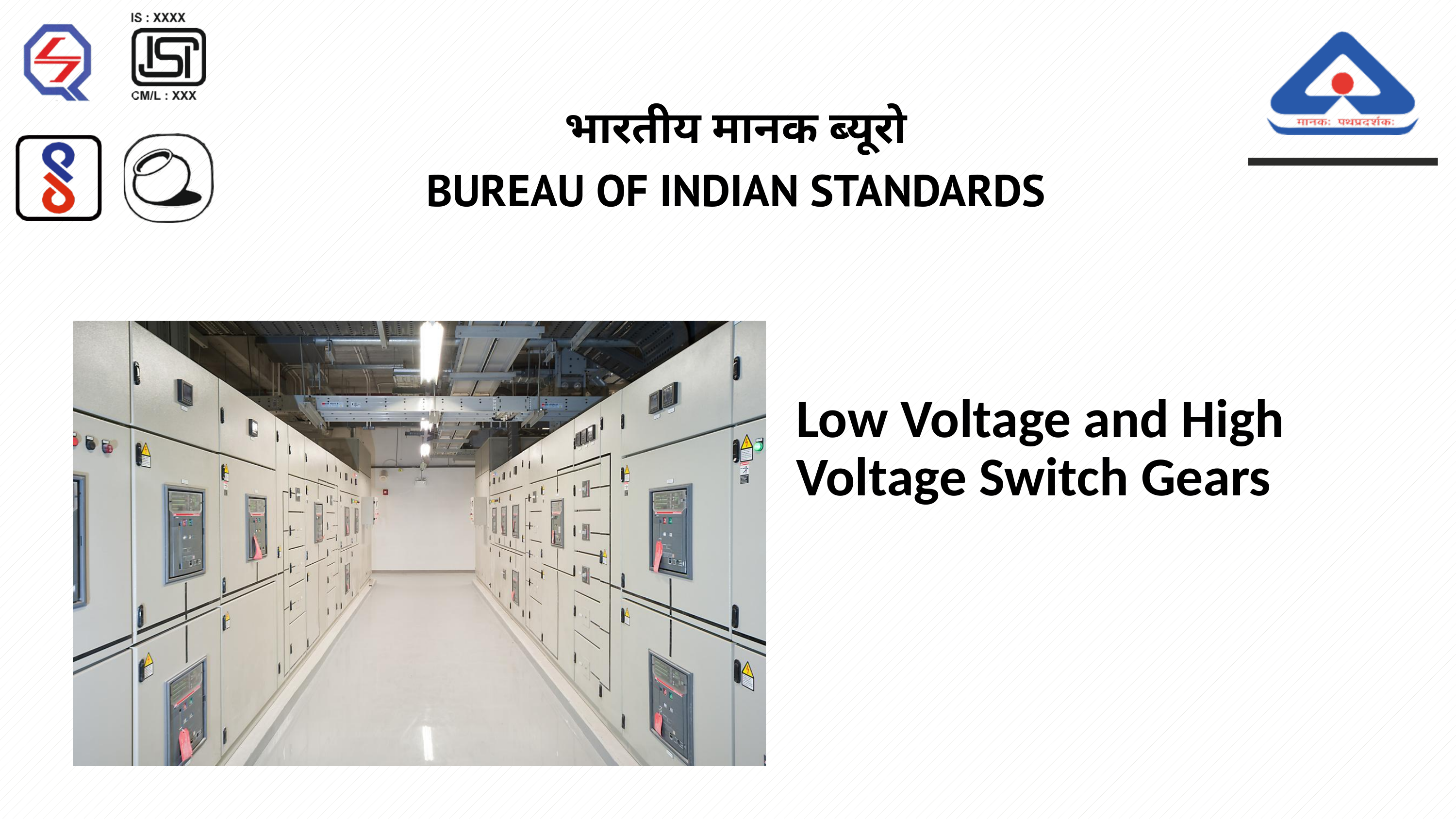

भारतीय मानक ब्यूरो
BUREAU OF INDIAN STANDARDS

Low Voltage and High Voltage Switch Gears